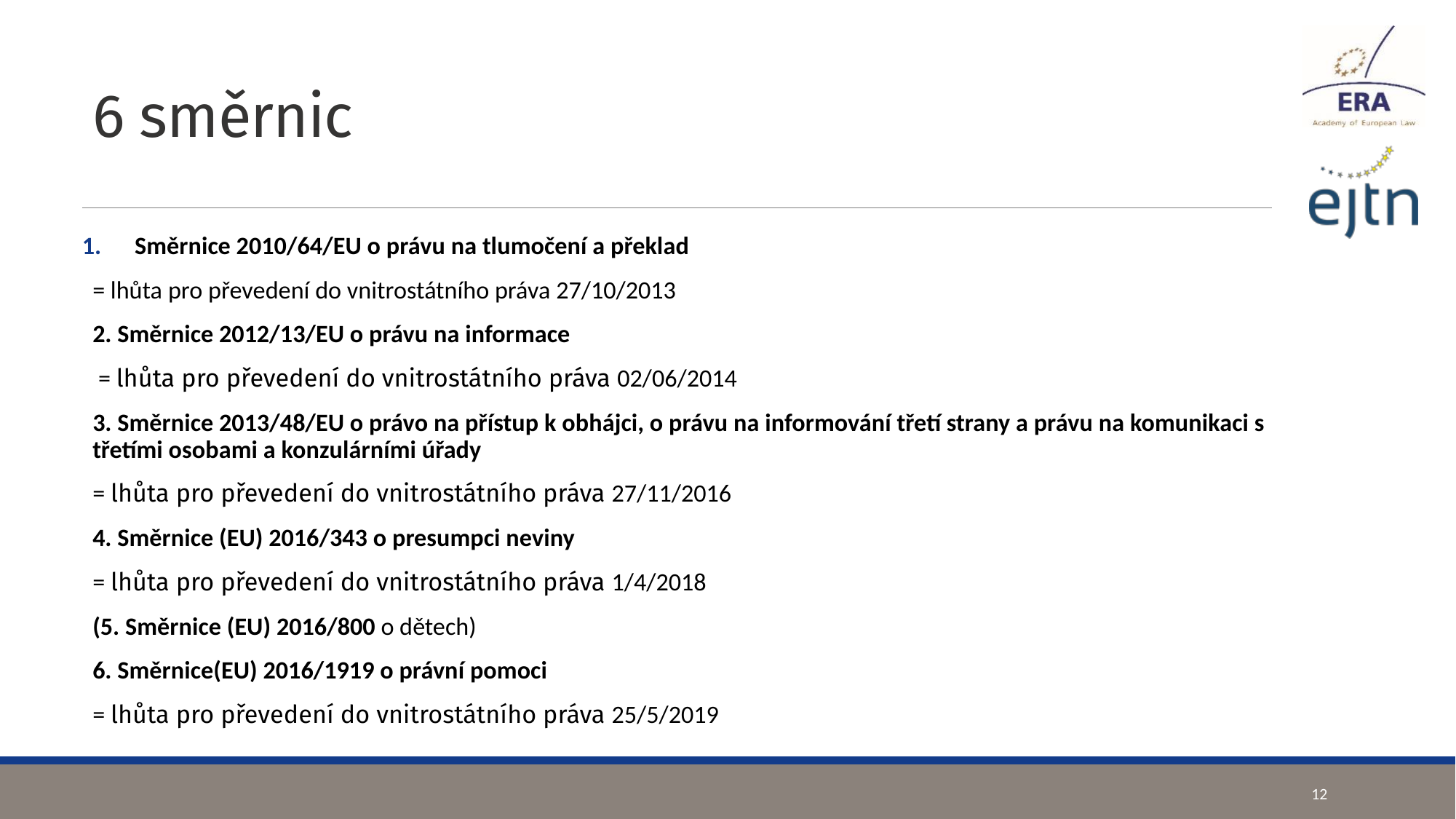

# 6 směrnic
Směrnice 2010/64/EU o právu na tlumočení a překlad
= lhůta pro převedení do vnitrostátního práva 27/10/2013
2. Směrnice 2012/13/EU o právu na informace
 = lhůta pro převedení do vnitrostátního práva 02/06/2014
3. Směrnice 2013/48/EU o právo na přístup k obhájci, o právu na informování třetí strany a právu na komunikaci s třetími osobami a konzulárními úřady
= lhůta pro převedení do vnitrostátního práva 27/11/2016
4. Směrnice (EU) 2016/343 o presumpci neviny
= lhůta pro převedení do vnitrostátního práva 1/4/2018
(5. Směrnice (EU) 2016/800 o dětech)
6. Směrnice(EU) 2016/1919 o právní pomoci
= lhůta pro převedení do vnitrostátního práva 25/5/2019

12